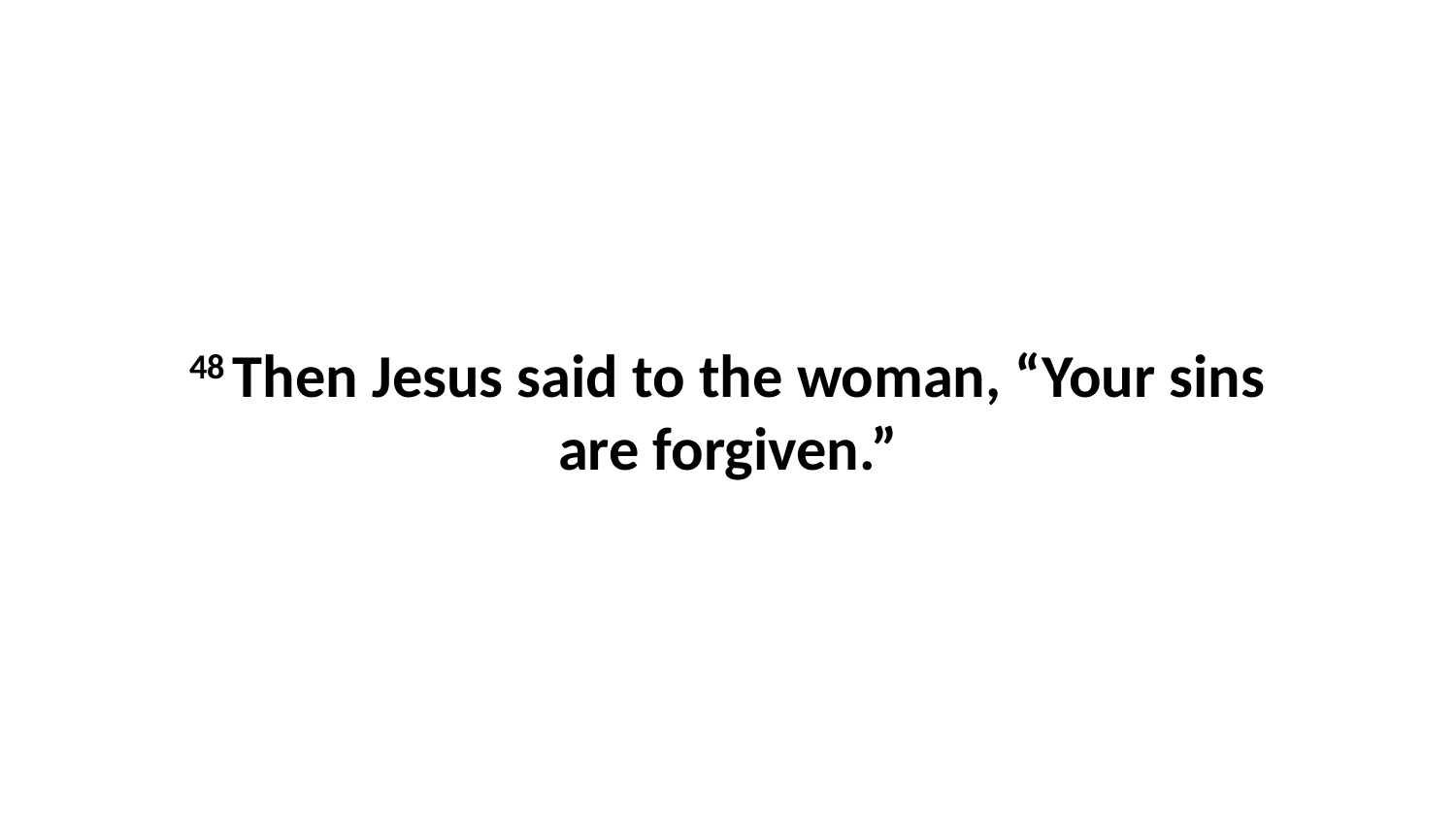

48 Then Jesus said to the woman, “Your sins are forgiven.”